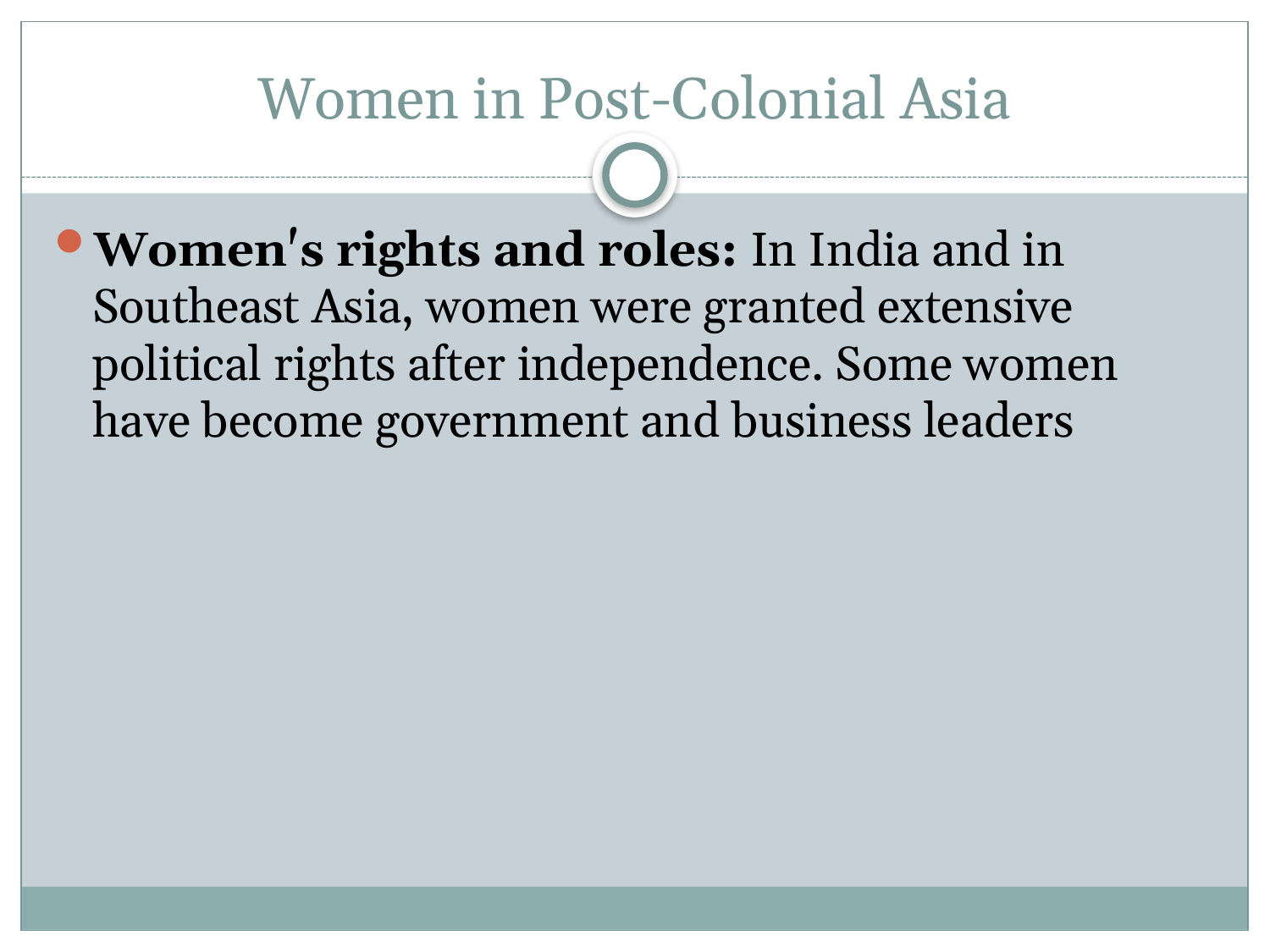

# Women in Post-Colonial Asia
Women's rights and roles: In India and in Southeast Asia, women were granted extensive political rights after independence. Some women have become government and business leaders